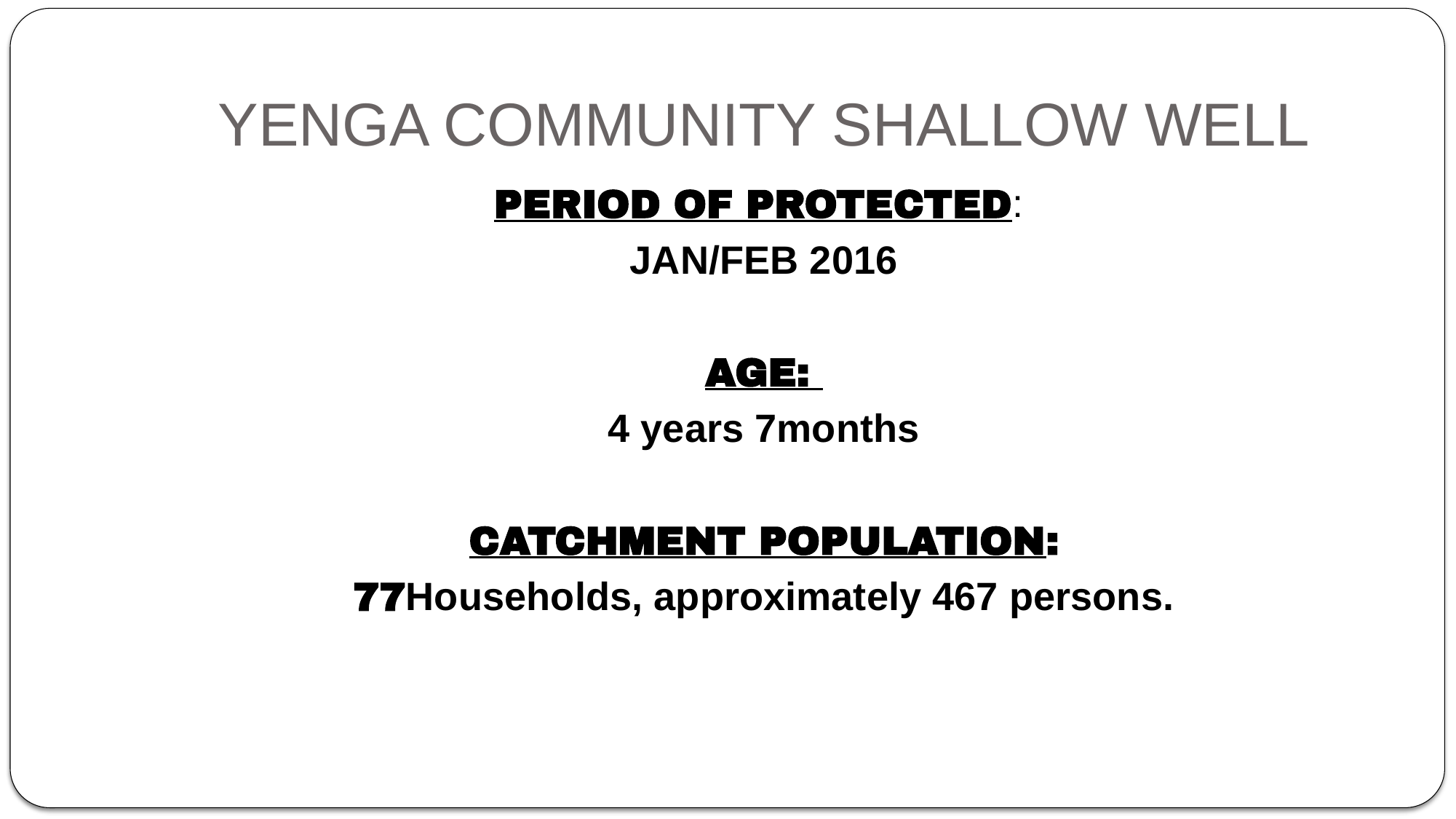

# YENGA COMMUNITY SHALLOW WELL
PERIOD OF PROTECTED:
JAN/FEB 2016

AGE:
4 years 7months

CATCHMENT POPULATION:
77Households, approximately 467 persons.